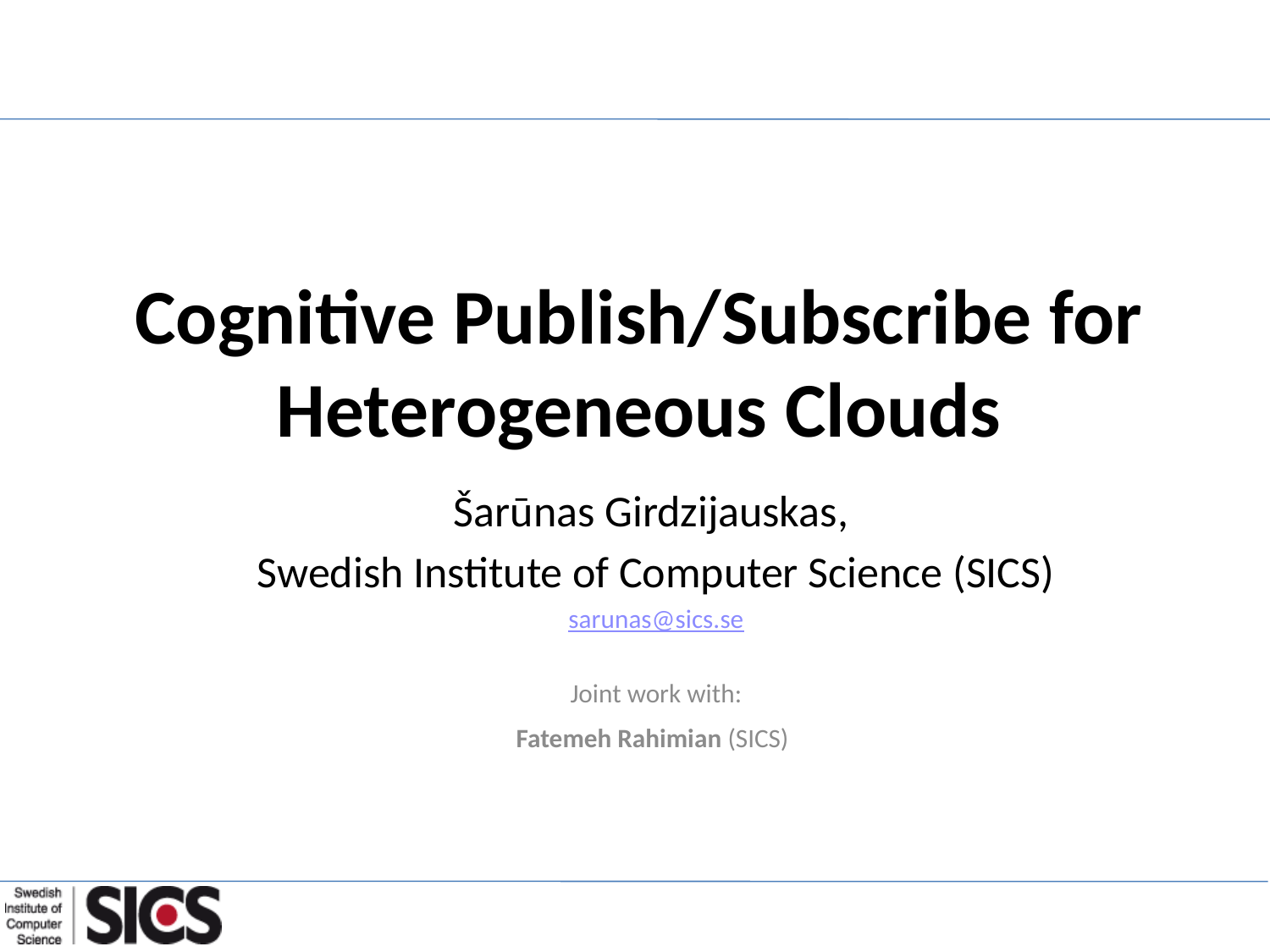

# Cognitive Publish/Subscribe for Heterogeneous Clouds
Šarūnas Girdzijauskas,
Swedish Institute of Computer Science (SICS)
sarunas@sics.se

Joint work with:
Fatemeh Rahimian (SICS)